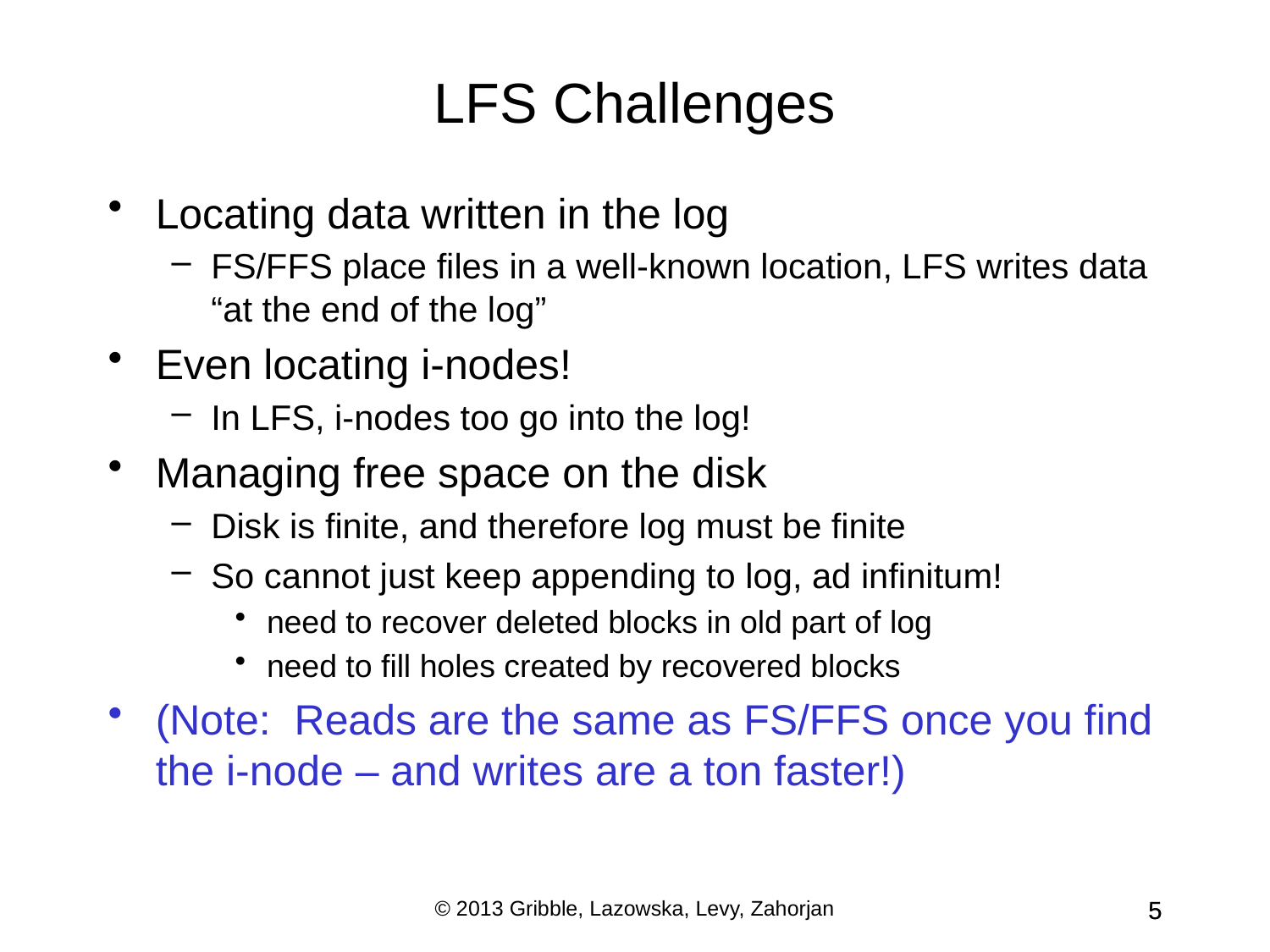

LFS Challenges
Locating data written in the log
FS/FFS place files in a well-known location, LFS writes data “at the end of the log”
Even locating i-nodes!
In LFS, i-nodes too go into the log!
Managing free space on the disk
Disk is finite, and therefore log must be finite
So cannot just keep appending to log, ad infinitum!
need to recover deleted blocks in old part of log
need to fill holes created by recovered blocks
(Note:  Reads are the same as FS/FFS once you find the i-node – and writes are a ton faster!)
© 2013 Gribble, Lazowska, Levy, Zahorjan
5
5